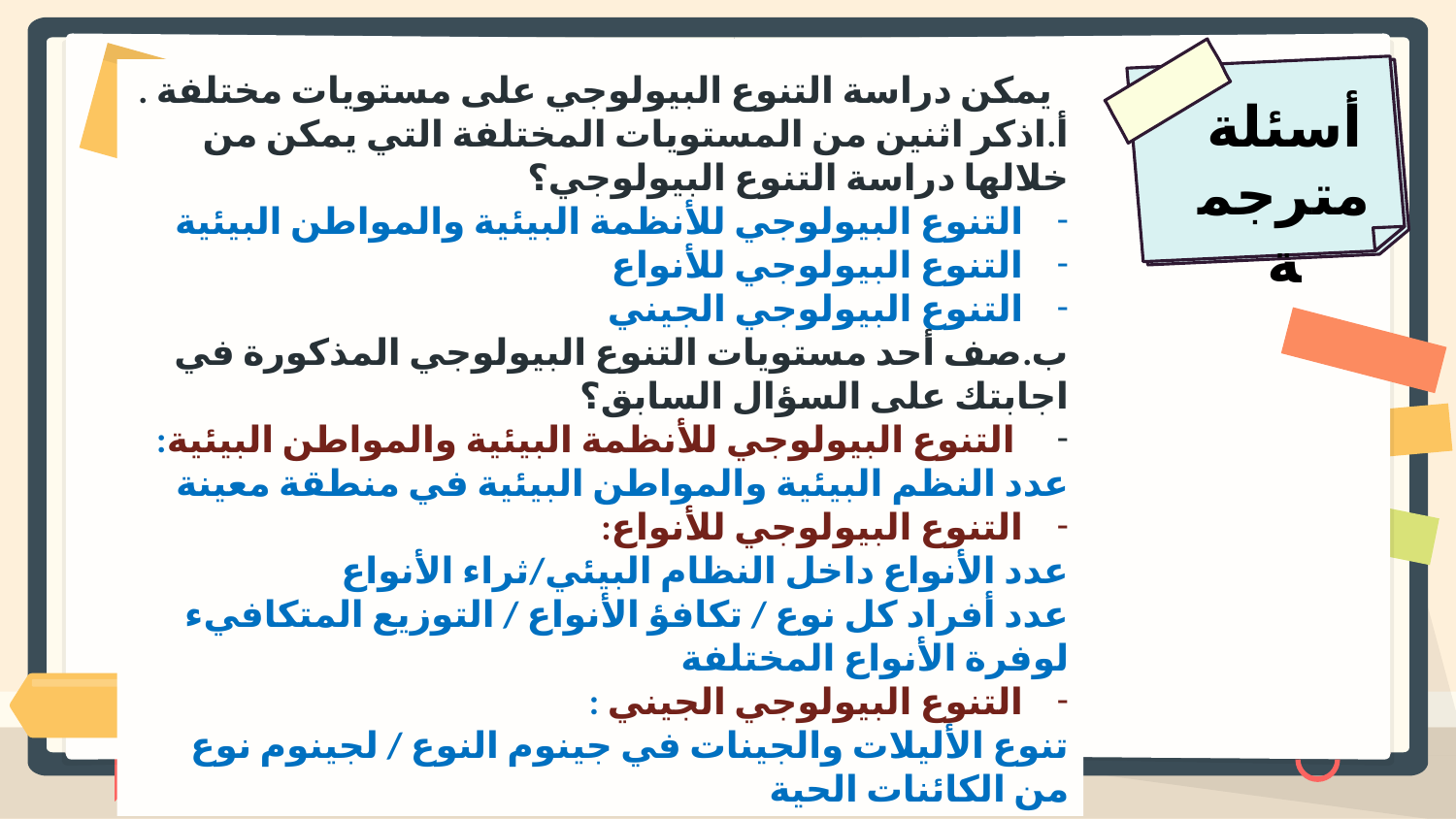

يمكن دراسة التنوع البيولوجي على مستويات مختلفة .
أ.اذكر اثنين من المستويات المختلفة التي يمكن من خلالها دراسة التنوع البيولوجي؟
التنوع البيولوجي للأنظمة البيئية والمواطن البيئية
التنوع البيولوجي للأنواع
التنوع البيولوجي الجيني
ب.صف أحد مستويات التنوع البيولوجي المذكورة في اجابتك على السؤال السابق؟
 التنوع البيولوجي للأنظمة البيئية والمواطن البيئية:
عدد النظم البيئية والمواطن البيئية في منطقة معينة
التنوع البيولوجي للأنواع:
عدد الأنواع داخل النظام البيئي/ثراء الأنواع
عدد أفراد كل نوع / تكافؤ الأنواع / التوزيع المتكافيء لوفرة الأنواع المختلفة
التنوع البيولوجي الجيني :
تنوع الأليلات والجينات في جينوم النوع / لجينوم نوع من الكائنات الحية
أسئلة
مترجمة